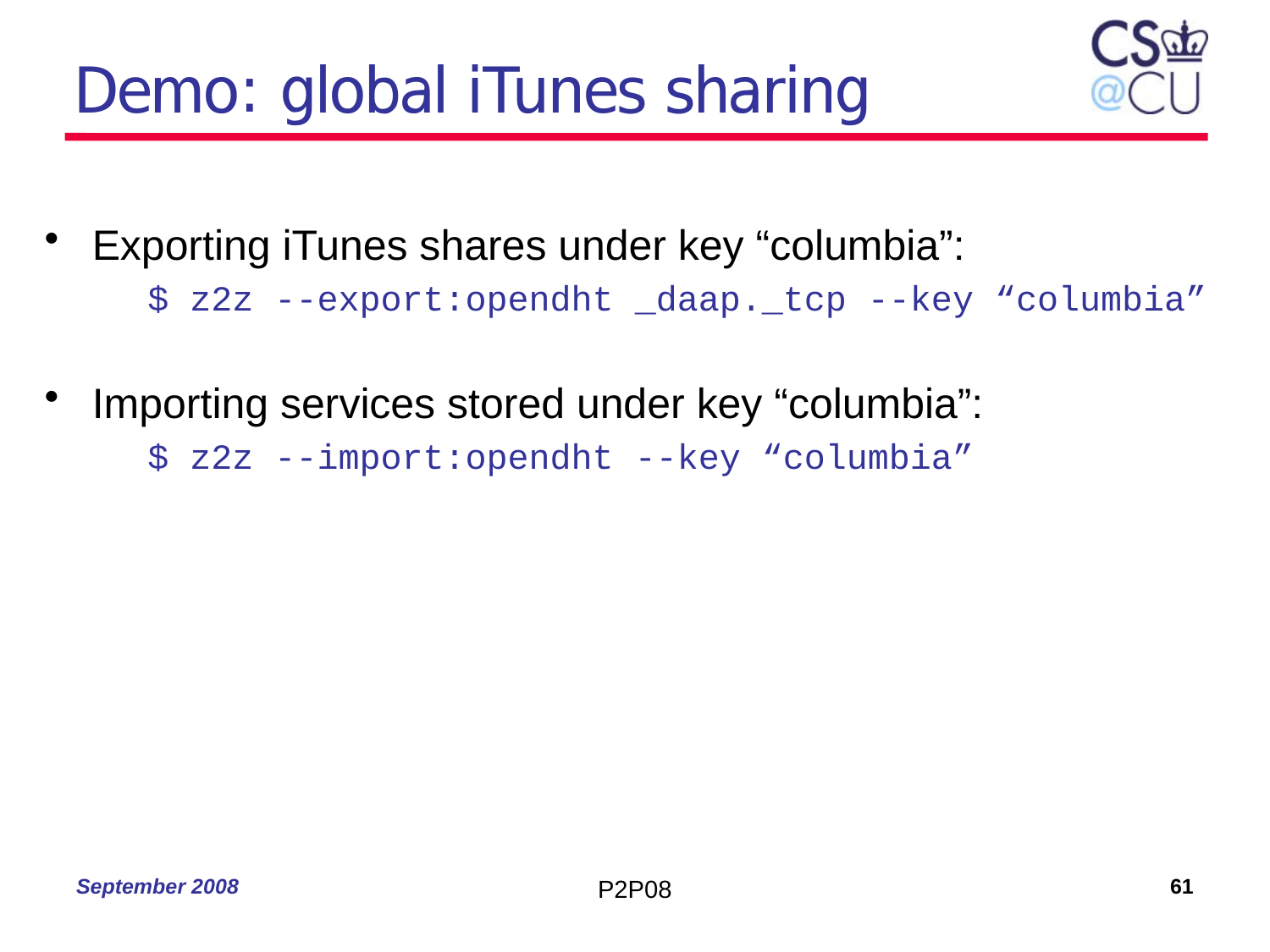

# Demo: global iTunes sharing
Exporting iTunes shares under key “columbia”:
	$ z2z --export:opendht _daap._tcp --key “columbia”

Importing services stored under key “columbia”:
	$ z2z --import:opendht --key “columbia”
September 2008
P2P08
61